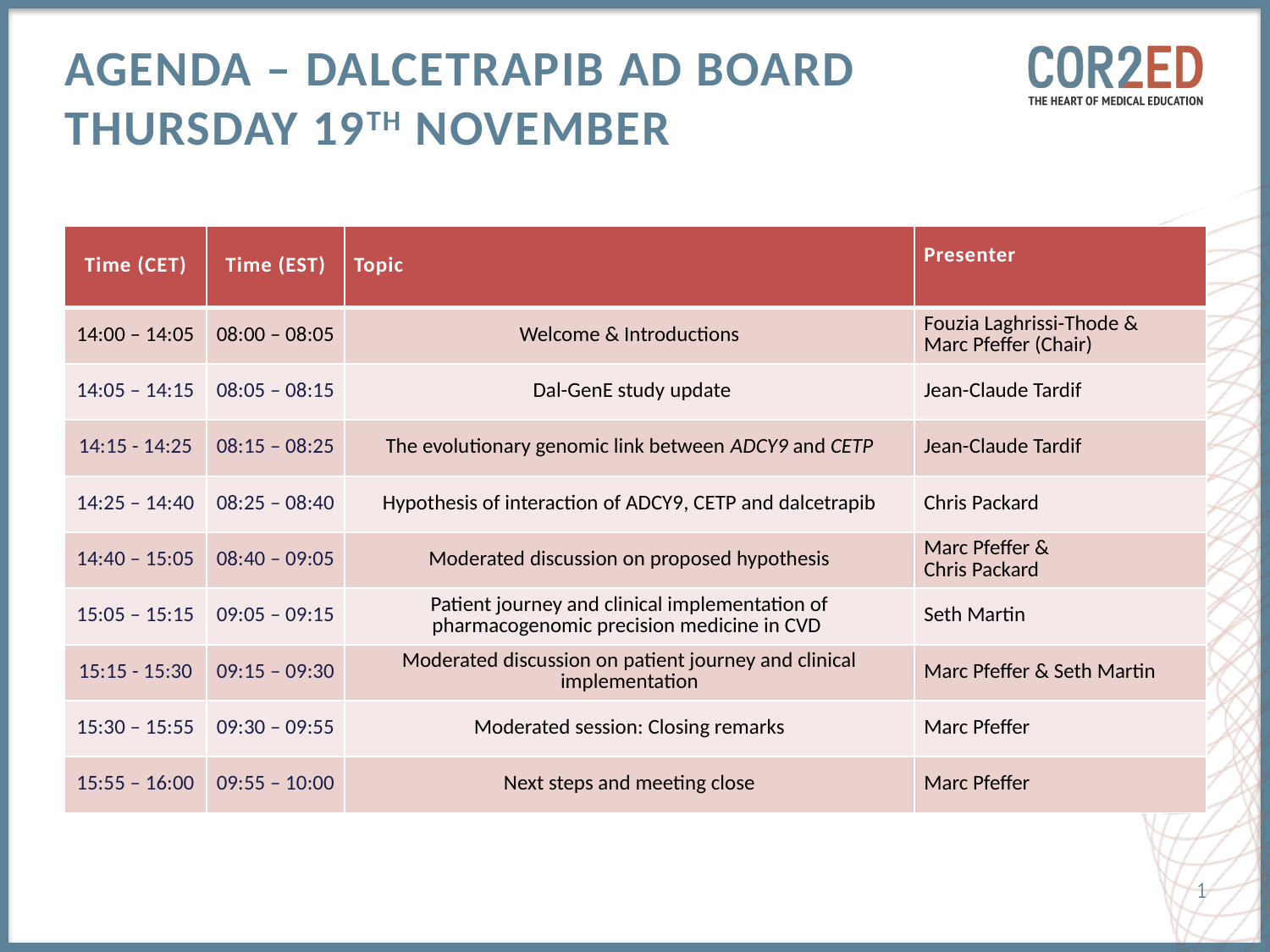

# Agenda – Dalcetrapib ad board Thursday 19th November
| Time (CET) | Time (EST) | Topic | Presenter |
| --- | --- | --- | --- |
| 14:00 – 14:05 | 08:00 – 08:05 | Welcome & Introductions | Fouzia Laghrissi-Thode & Marc Pfeffer (Chair) |
| 14:05 – 14:15 | 08:05 – 08:15 | Dal-GenE study update | Jean-Claude Tardif |
| 14:15 - 14:25 | 08:15 – 08:25 | The evolutionary genomic link between ADCY9 and CETP | Jean-Claude Tardif |
| 14:25 – 14:40 | 08:25 – 08:40 | Hypothesis of interaction of ADCY9, CETP and dalcetrapib | Chris Packard |
| 14:40 – 15:05 | 08:40 – 09:05 | Moderated discussion on proposed hypothesis | Marc Pfeffer & Chris Packard |
| 15:05 – 15:15 | 09:05 – 09:15 | Patient journey and clinical implementation of pharmacogenomic precision medicine in CVD | Seth Martin |
| 15:15 - 15:30 | 09:15 – 09:30 | Moderated discussion on patient journey and clinical implementation | Marc Pfeffer & Seth Martin |
| 15:30 – 15:55 | 09:30 – 09:55 | Moderated session: Closing remarks | Marc Pfeffer |
| 15:55 – 16:00 | 09:55 – 10:00 | Next steps and meeting close | Marc Pfeffer |
1